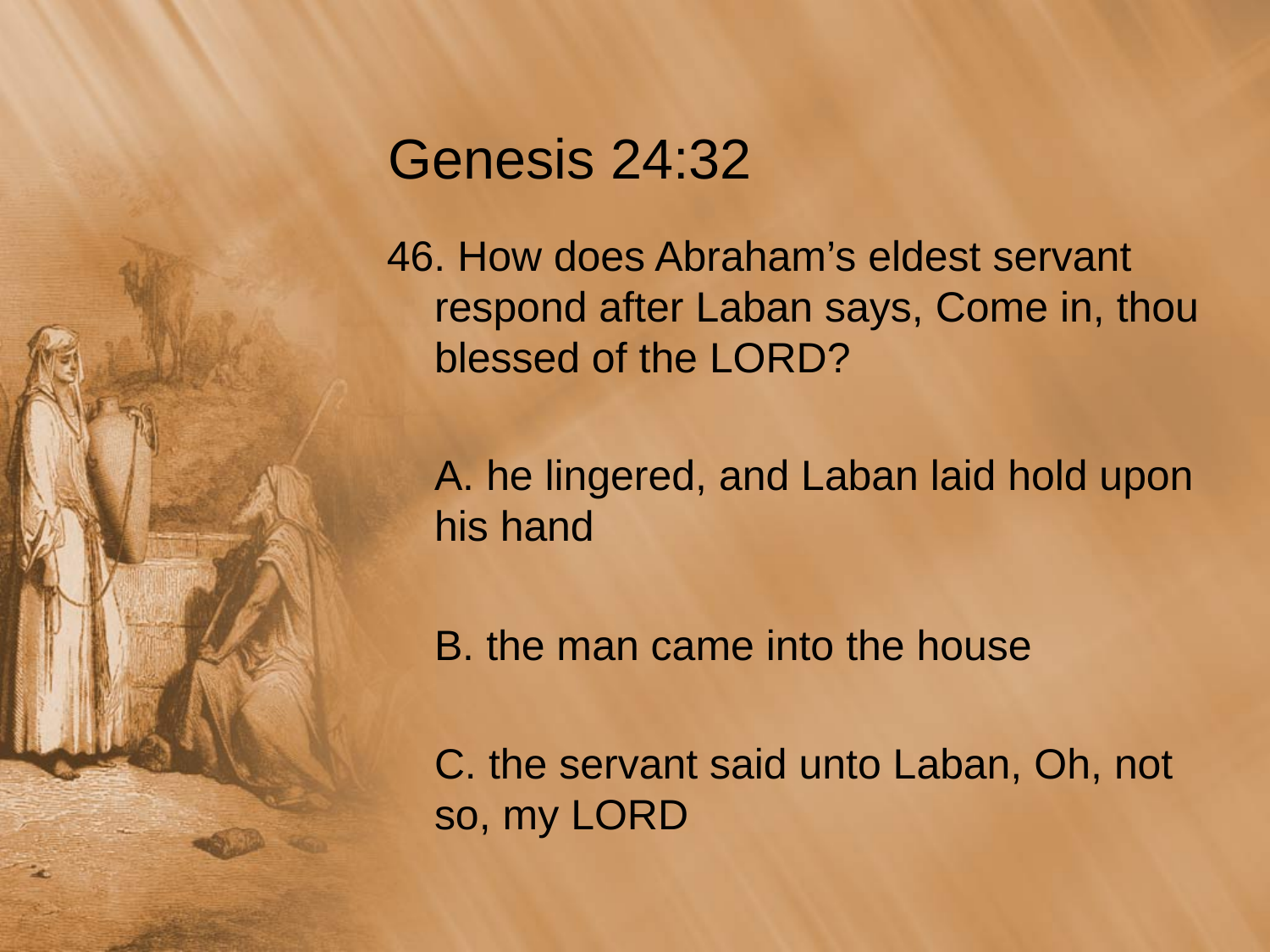

# Genesis 24:32
46. How does Abraham’s eldest servant respond after Laban says, Come in, thou blessed of the LORD?

	A. he lingered, and Laban laid hold upon his hand

	B. the man came into the house

	C. the servant said unto Laban, Oh, not so, my LORD